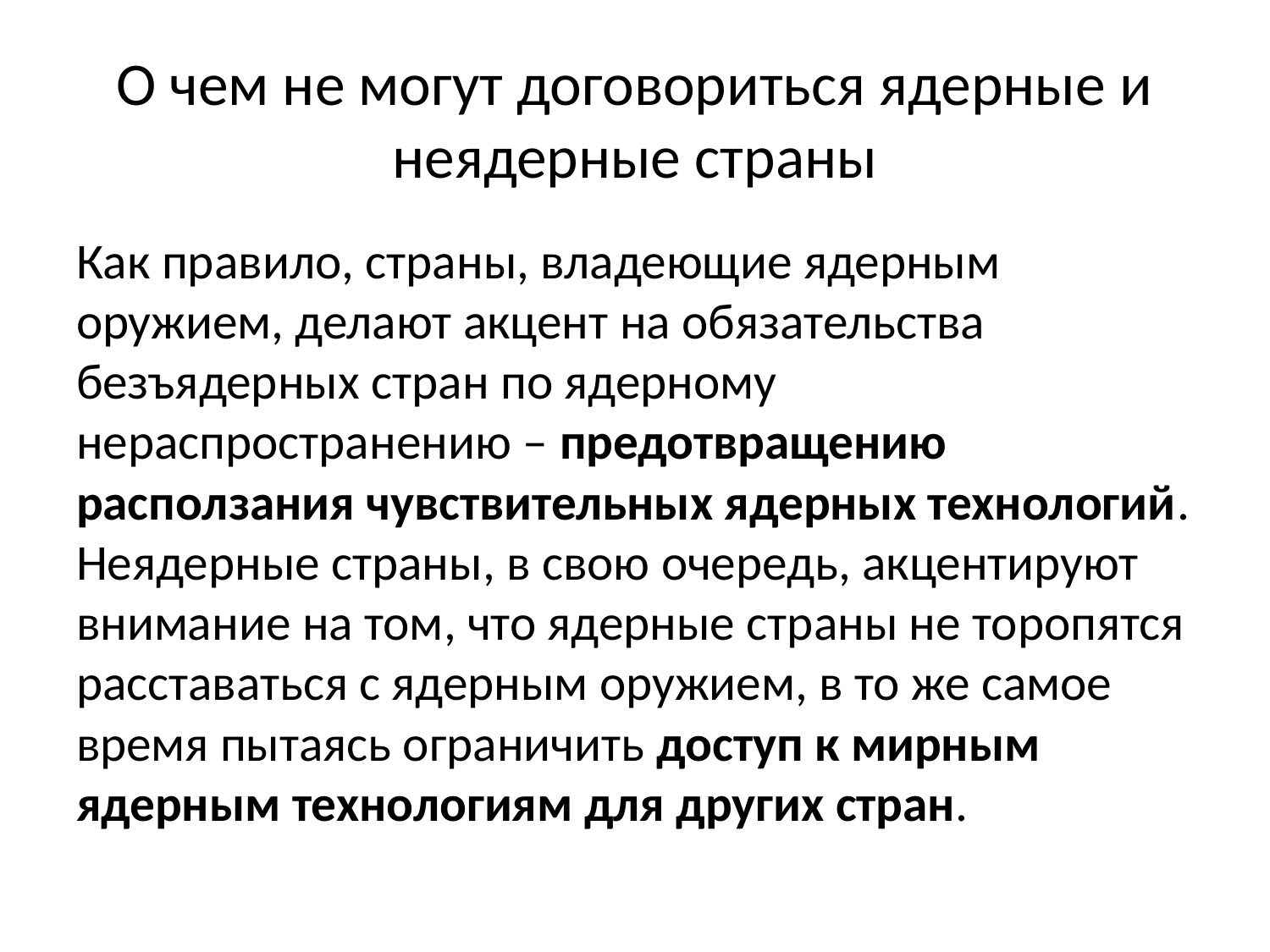

# О чем не могут договориться ядерные и неядерные страны
Как правило, страны, владеющие ядерным оружием, делают акцент на обязательства безъядерных стран по ядерному нераспространению – предотвращению расползания чувствительных ядерных технологий. Неядерные страны, в свою очередь, акцентируют внимание на том, что ядерные страны не торопятся расставаться с ядерным оружием, в то же самое время пытаясь ограничить доступ к мирным ядерным технологиям для других стран.